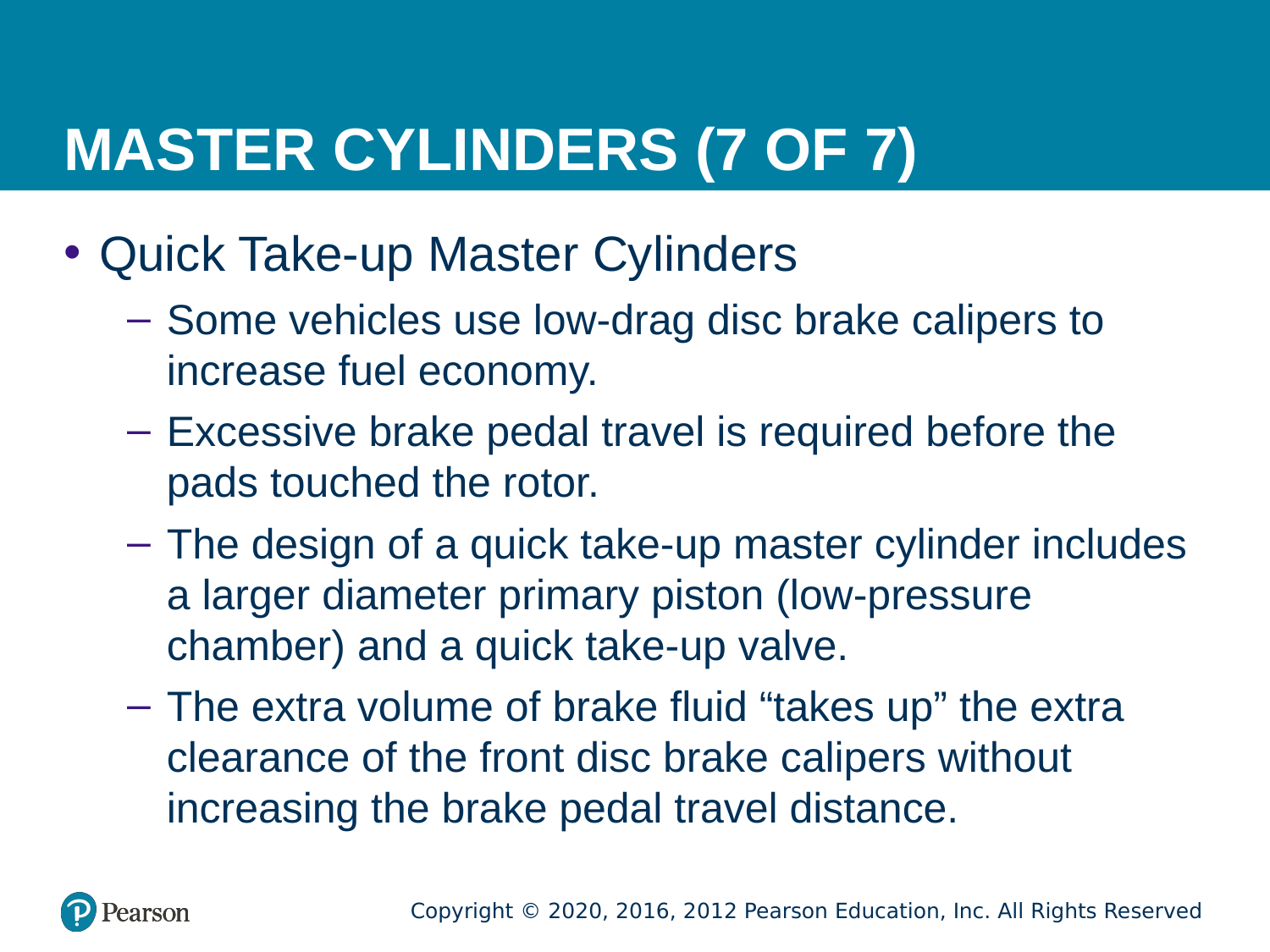

# MASTER CYLINDERS (7 OF 7)
Quick Take-up Master Cylinders
Some vehicles use low-drag disc brake calipers to increase fuel economy.
Excessive brake pedal travel is required before the pads touched the rotor.
The design of a quick take-up master cylinder includes a larger diameter primary piston (low-pressure chamber) and a quick take-up valve.
The extra volume of brake fluid “takes up” the extra clearance of the front disc brake calipers without increasing the brake pedal travel distance.